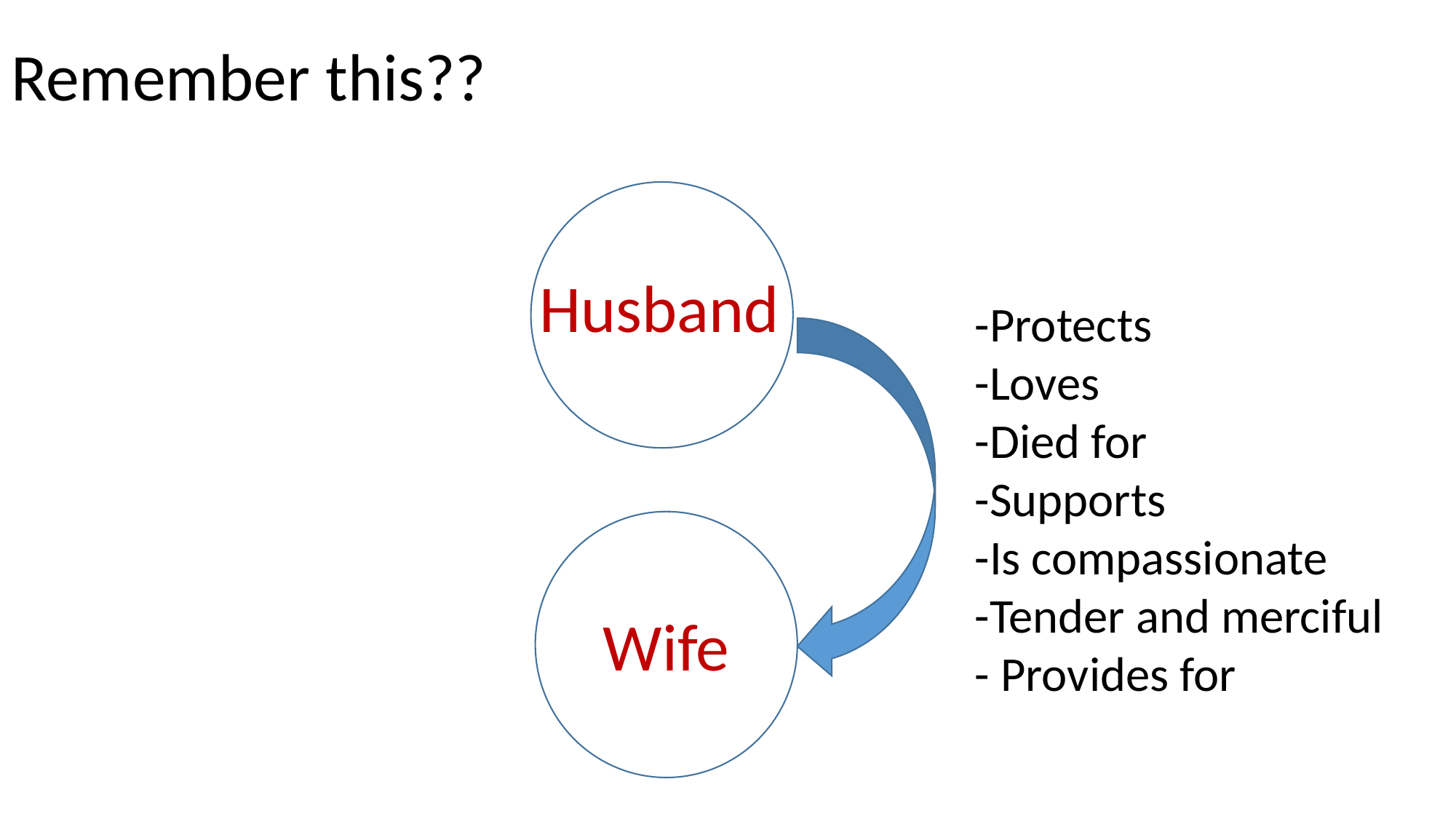

# Remember this??

Husband
-Protects
-Loves
-Died for
-Supports
-Is compassionate
-Tender and merciful
- Provides for

Wife